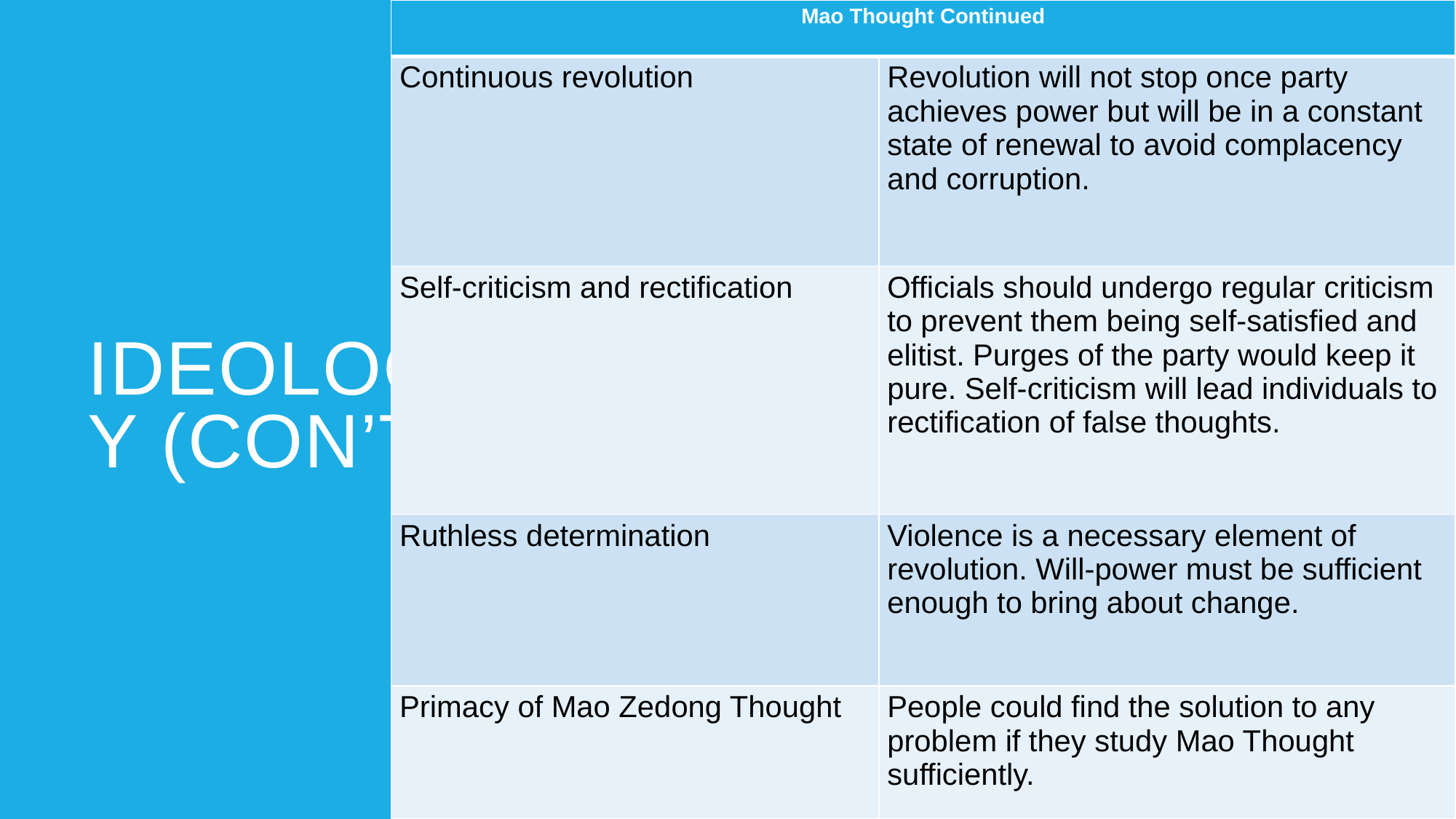

| Mao Thought Continued |  |
| --- | --- |
| Continuous revolution | Revolution will not stop once party achieves power but will be in a constant state of renewal to avoid complacency and corruption. |
| Self-criticism and rectification | Officials should undergo regular criticism to prevent them being self-satisfied and elitist. Purges of the party would keep it pure. Self-criticism will lead individuals to rectification of false thoughts. |
| Ruthless determination | Violence is a necessary element of revolution. Will-power must be sufficient enough to bring about change. |
| Primacy of Mao Zedong Thought | People could find the solution to any problem if they study Mao Thought sufficiently. |
# Ideology (Con’t)